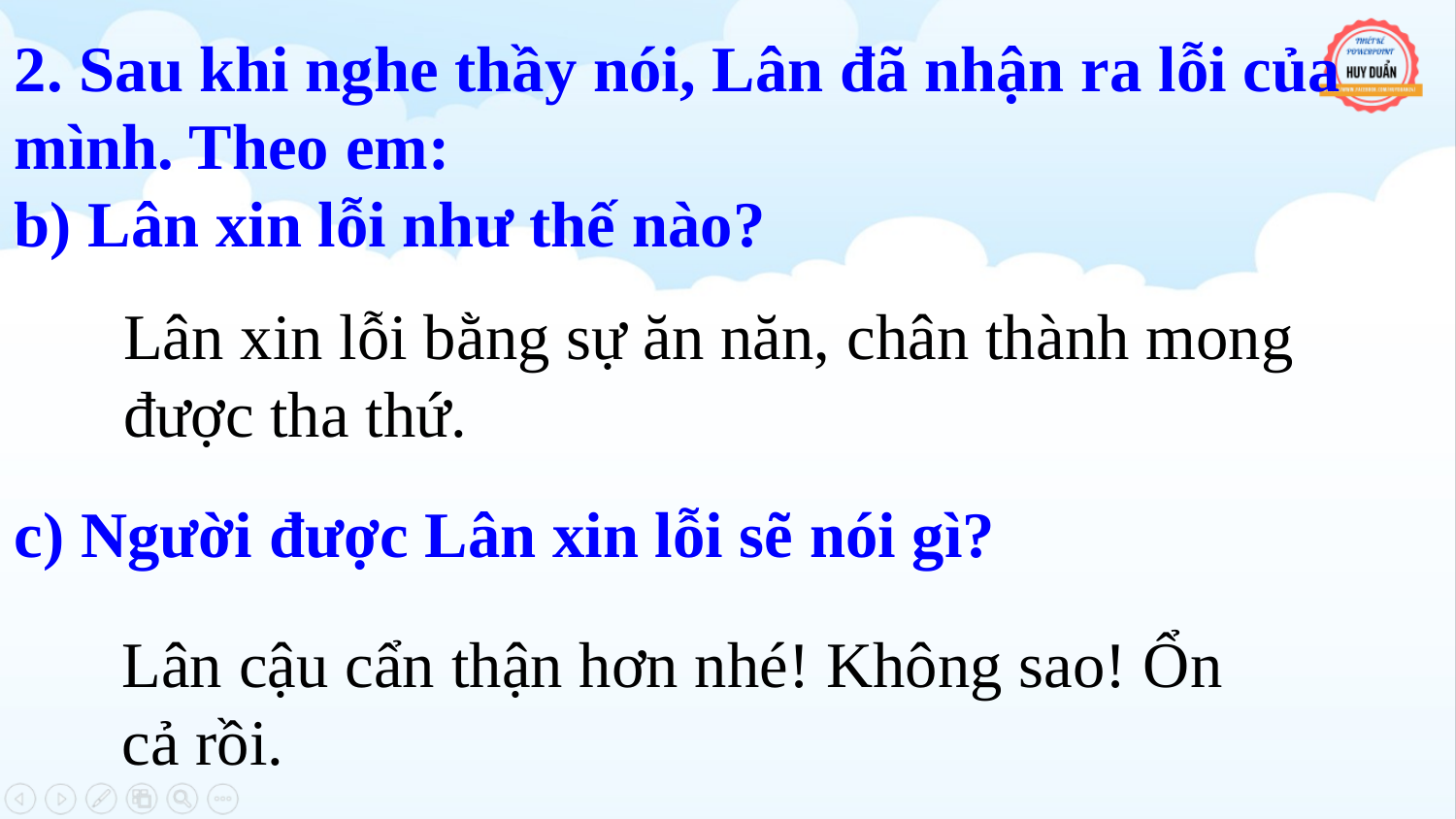

2. Sau khi nghe thầy nói, Lân đã nhận ra lỗi của mình. Theo em:
b) Lân xin lỗi như thế nào?

c) Người được Lân xin lỗi sẽ nói gì?
Lân xin lỗi bằng sự ăn năn, chân thành mong được tha thứ.
Lân cậu cẩn thận hơn nhé! Không sao! Ổn cả rồi.